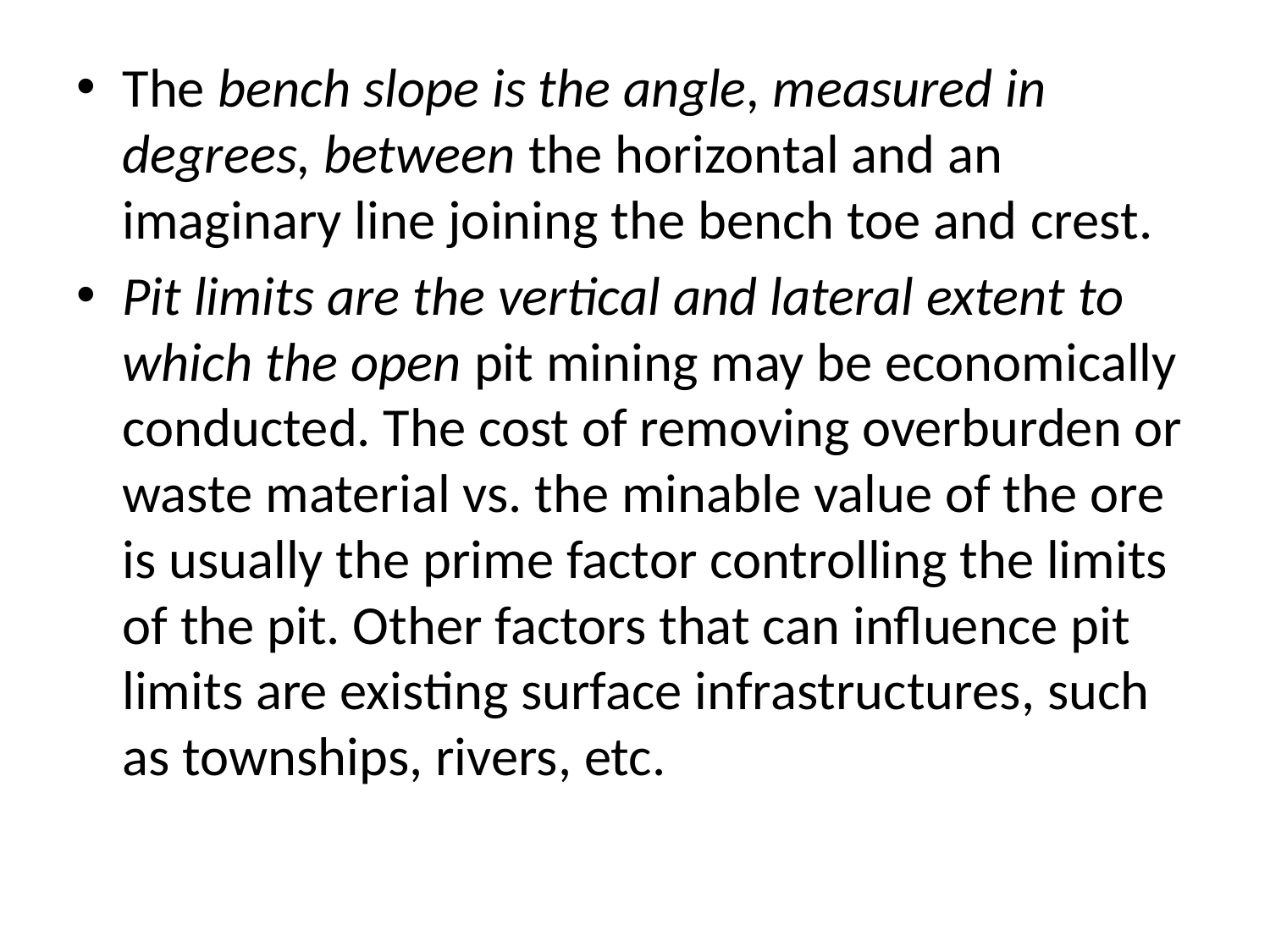

The bench slope is the angle, measured in degrees, between the horizontal and an imaginary line joining the bench toe and crest.
Pit limits are the vertical and lateral extent to which the open pit mining may be economically conducted. The cost of removing overburden or waste material vs. the minable value of the ore is usually the prime factor controlling the limits of the pit. Other factors that can influence pit limits are existing surface infrastructures, such as townships, rivers, etc.